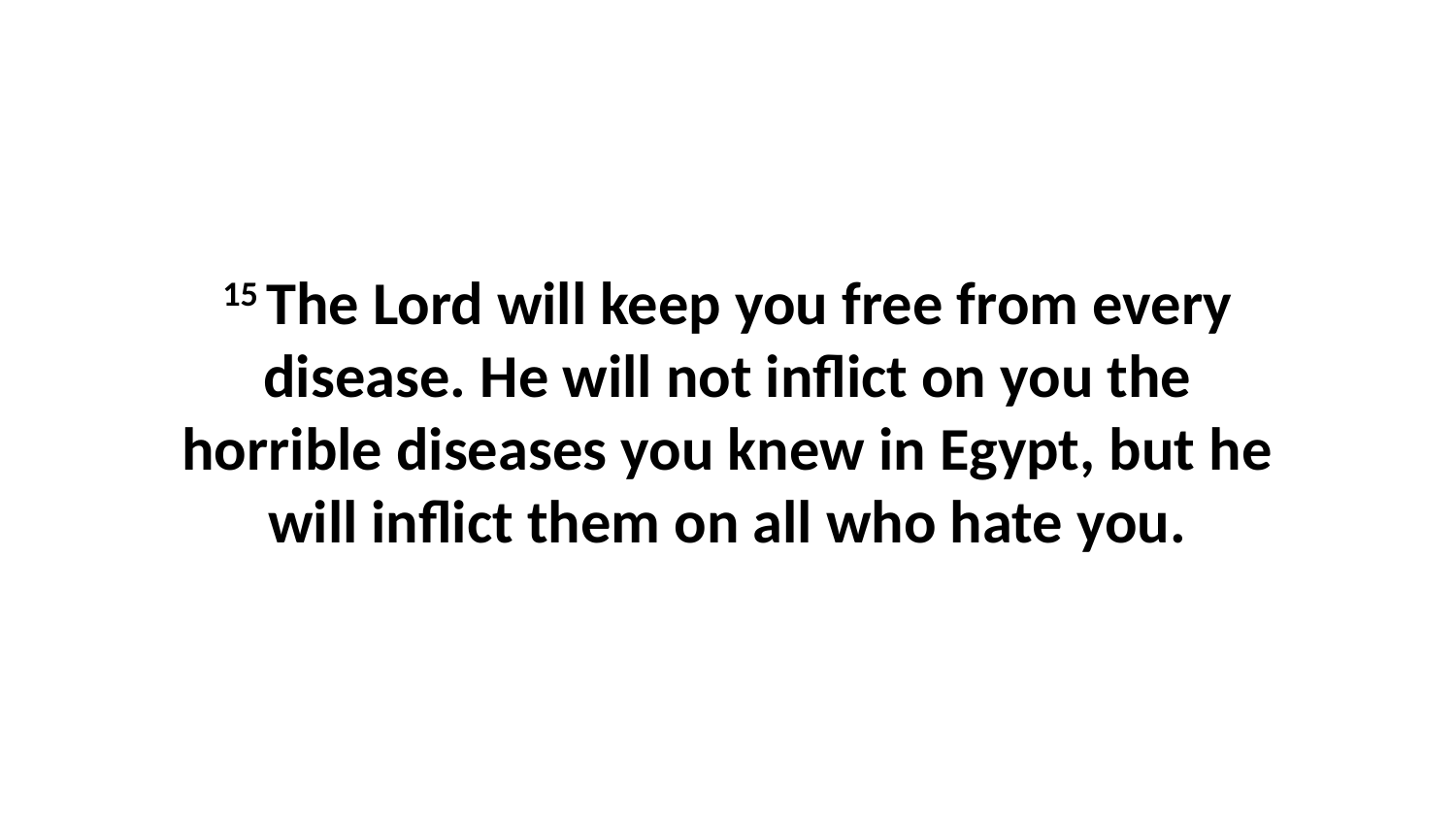

15 The Lord will keep you free from every disease. He will not inflict on you the horrible diseases you knew in Egypt, but he will inflict them on all who hate you.